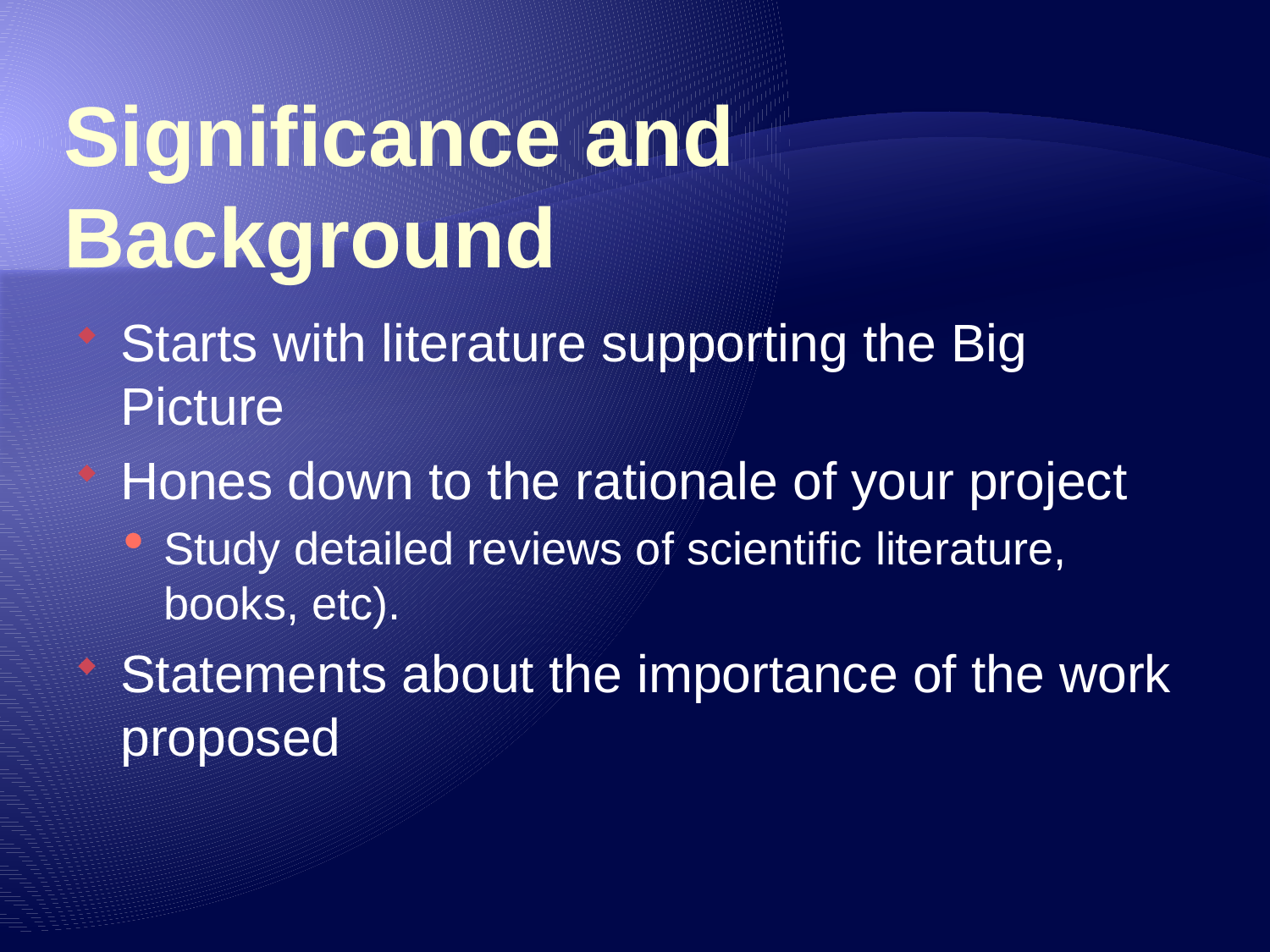

# Significance and Background
Starts with literature supporting the Big Picture
Hones down to the rationale of your project
Study detailed reviews of scientific literature, books, etc).
Statements about the importance of the work proposed